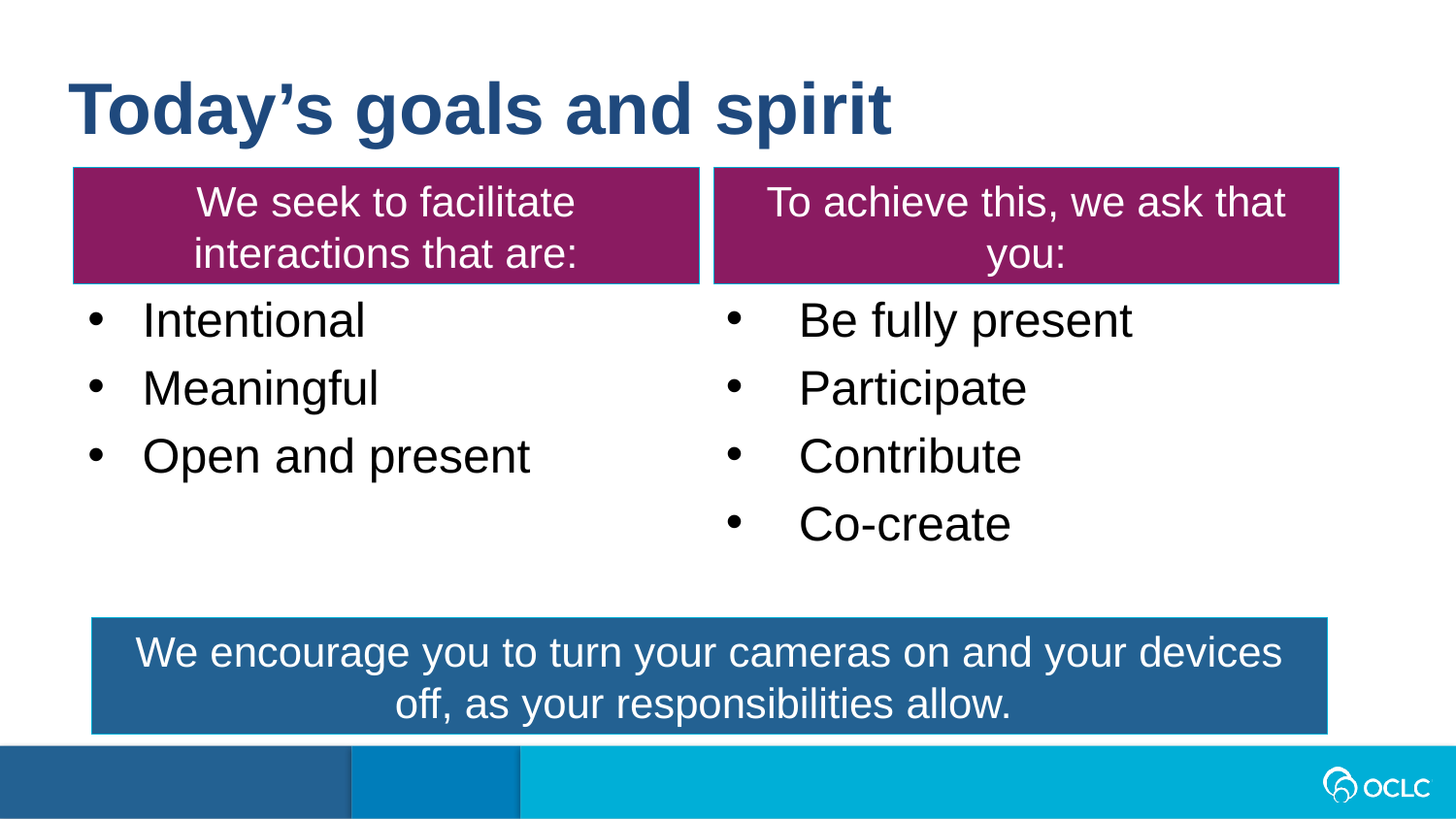

Today’s goals and spirit
We seek to facilitate interactions that are:
To achieve this, we ask that you:
Be fully present
Participate
Contribute
Co-create
Intentional
Meaningful
Open and present

We encourage you to turn your cameras on and your devices off, as your responsibilities allow.